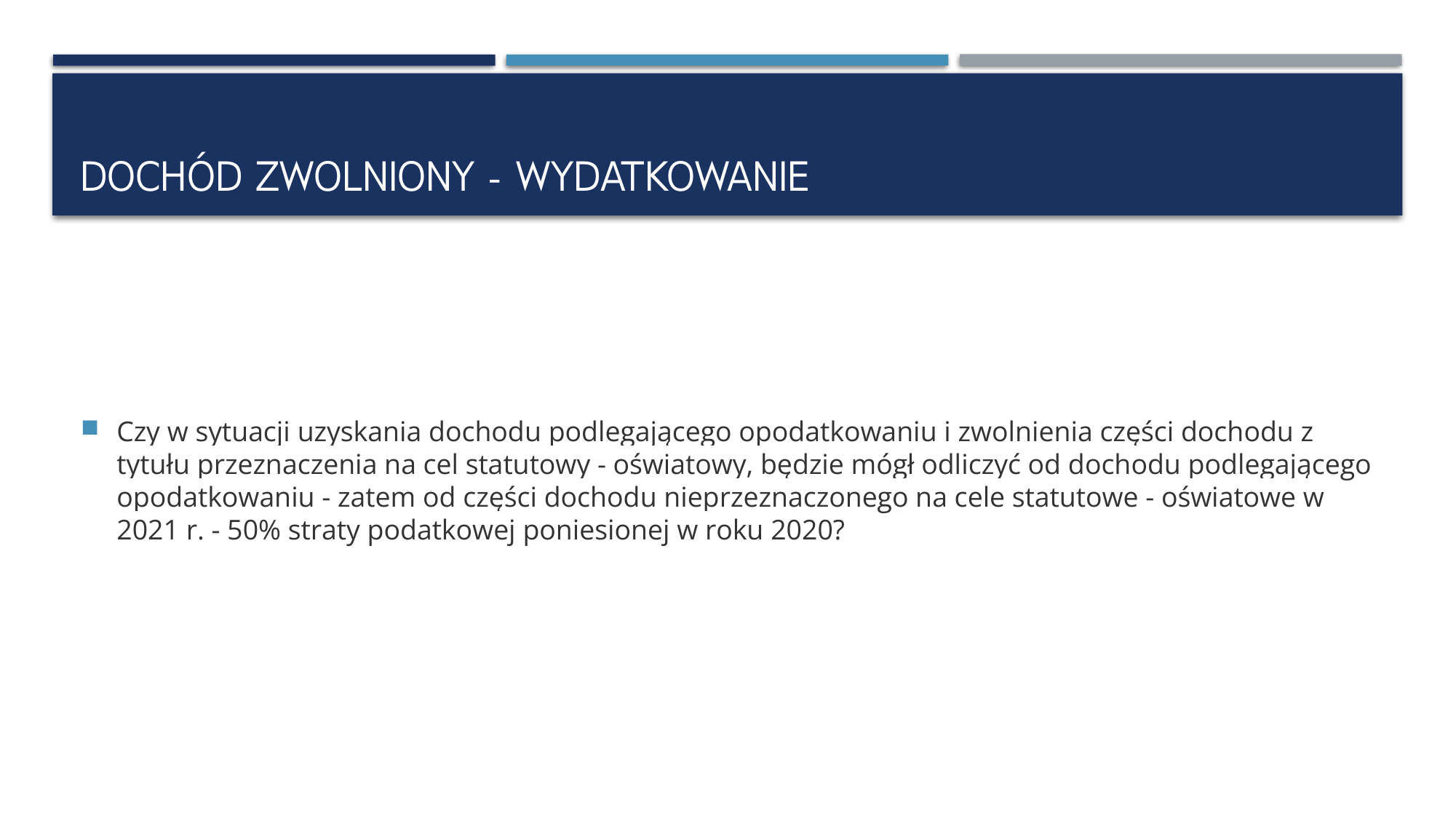

# Dochód zwolniony - wydatkowanie
Czy w sytuacji uzyskania dochodu podlegającego opodatkowaniu i zwolnienia części dochodu z tytułu przeznaczenia na cel statutowy - oświatowy, będzie mógł odliczyć od dochodu podlegającego opodatkowaniu - zatem od części dochodu nieprzeznaczonego na cele statutowe - oświatowe w 2021 r. - 50% straty podatkowej poniesionej w roku 2020?